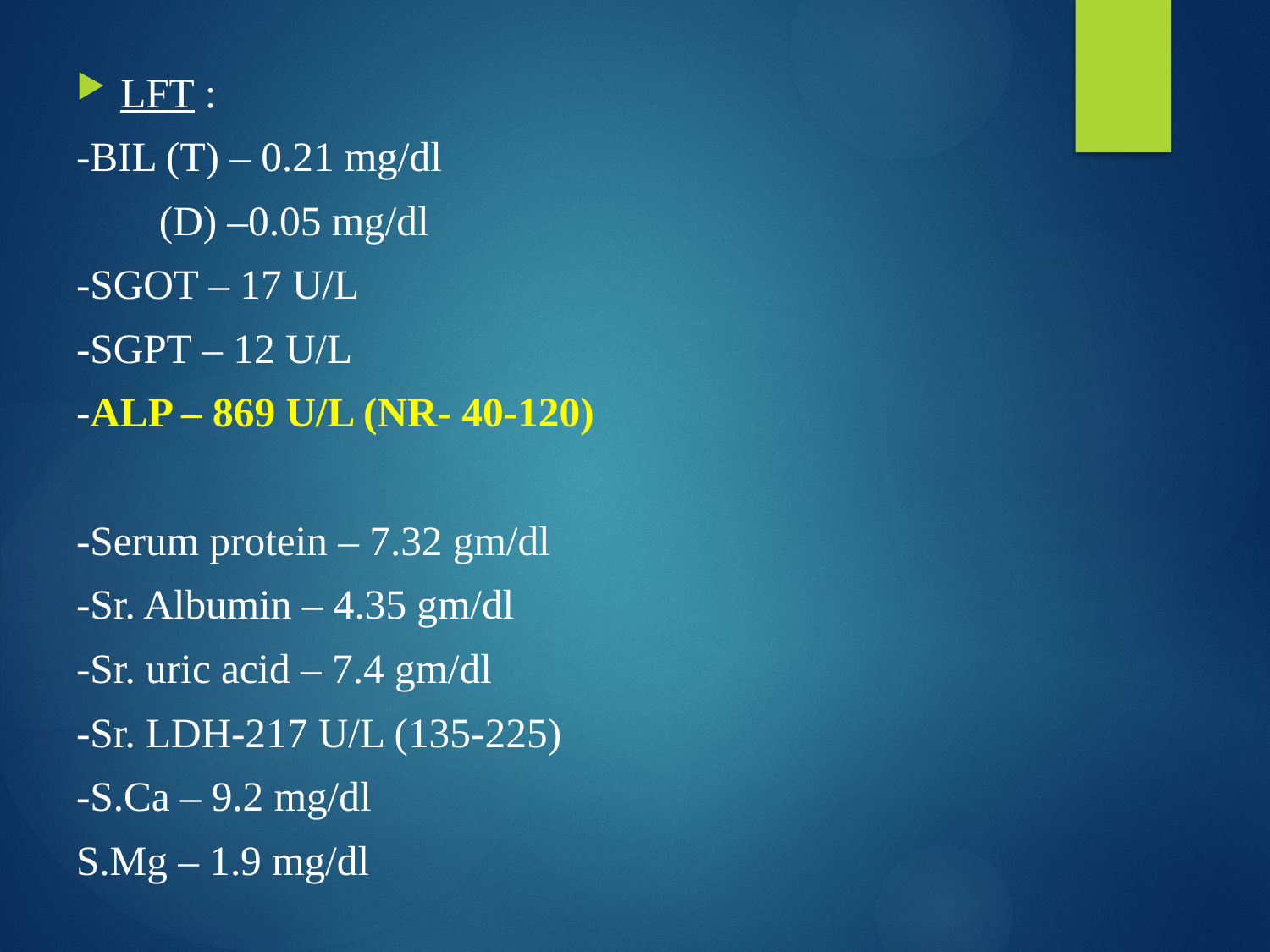

LFT :
-BIL (T) – 0.21 mg/dl
        (D) –0.05 mg/dl
-SGOT – 17 U/L
-SGPT – 12 U/L
-ALP – 869 U/L (NR- 40-120)

-Serum protein – 7.32 gm/dl
-Sr. Albumin – 4.35 gm/dl
-Sr. uric acid – 7.4 gm/dl
-Sr. LDH-217 U/L (135-225)
-S.Ca – 9.2 mg/dl
S.Mg – 1.9 mg/dl